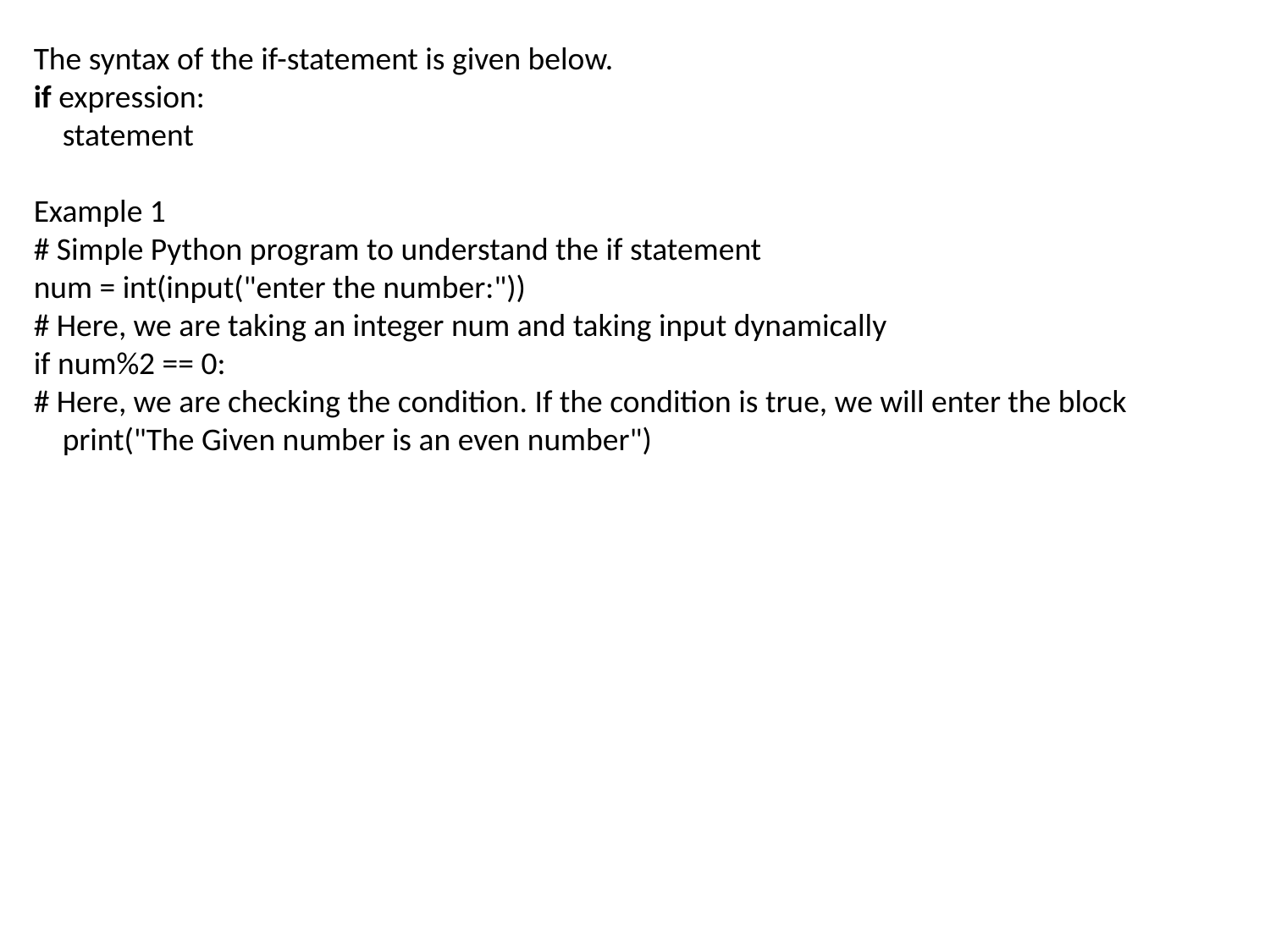

The syntax of the if-statement is given below.
if expression:
    statement

Example 1
# Simple Python program to understand the if statement
num = int(input("enter the number:"))
# Here, we are taking an integer num and taking input dynamically
if num%2 == 0:
# Here, we are checking the condition. If the condition is true, we will enter the block
    print("The Given number is an even number")